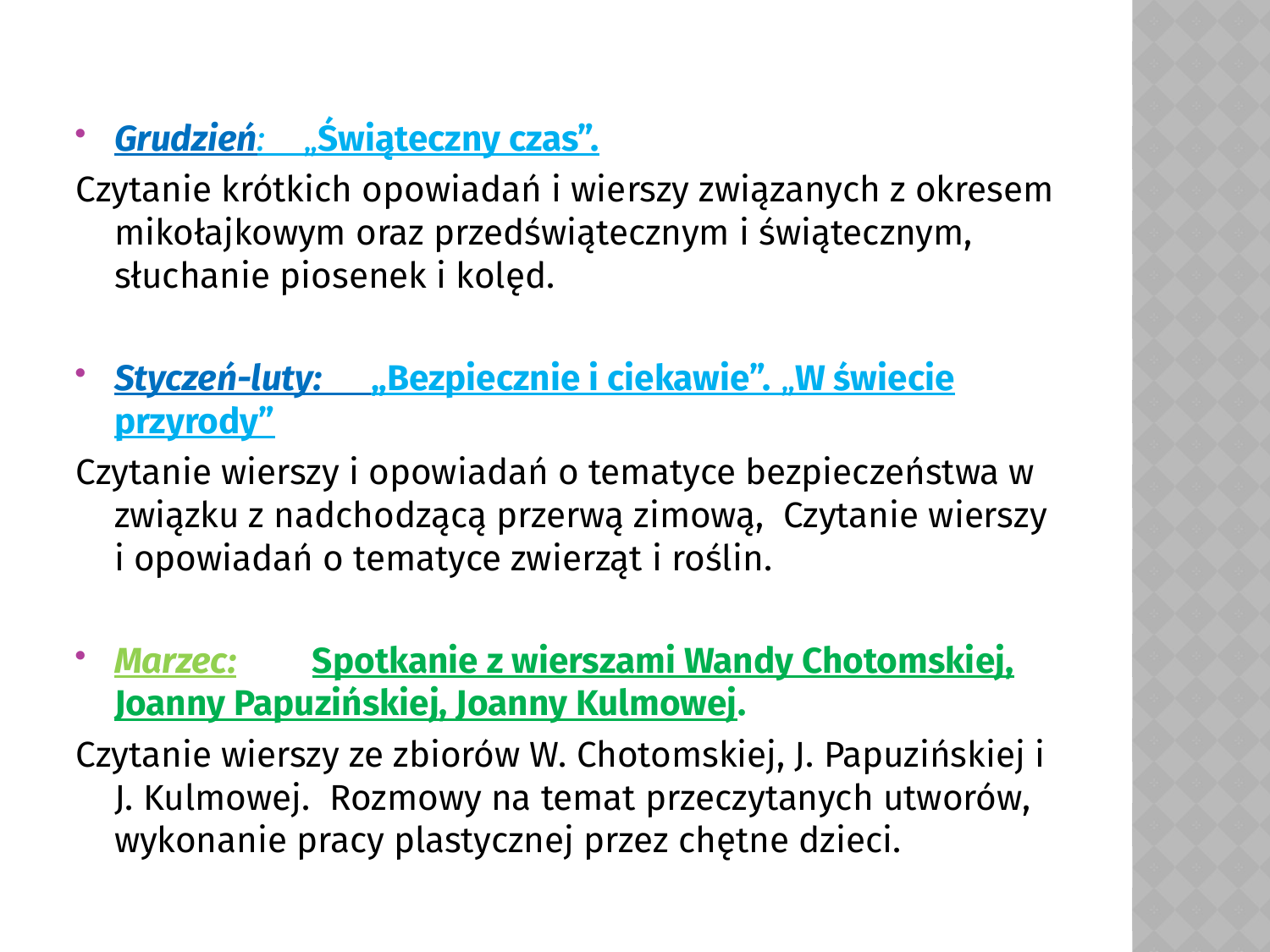

Grudzień:    „Świąteczny czas”.
Czytanie krótkich opowiadań i wierszy związanych z okresem mikołajkowym oraz przedświątecznym i świątecznym, słuchanie piosenek i kolęd.

Styczeń-luty:      „Bezpiecznie i ciekawie”. „W świecie przyrody”
Czytanie wierszy i opowiadań o tematyce bezpieczeństwa w związku z nadchodzącą przerwą zimową,  Czytanie wierszy i opowiadań o tematyce zwierząt i roślin.

Marzec:	Spotkanie z wierszami Wandy Chotomskiej, Joanny Papuzińskiej, Joanny Kulmowej.
Czytanie wierszy ze zbiorów W. Chotomskiej, J. Papuzińskiej i J. Kulmowej.  Rozmowy na temat przeczytanych utworów, wykonanie pracy plastycznej przez chętne dzieci.